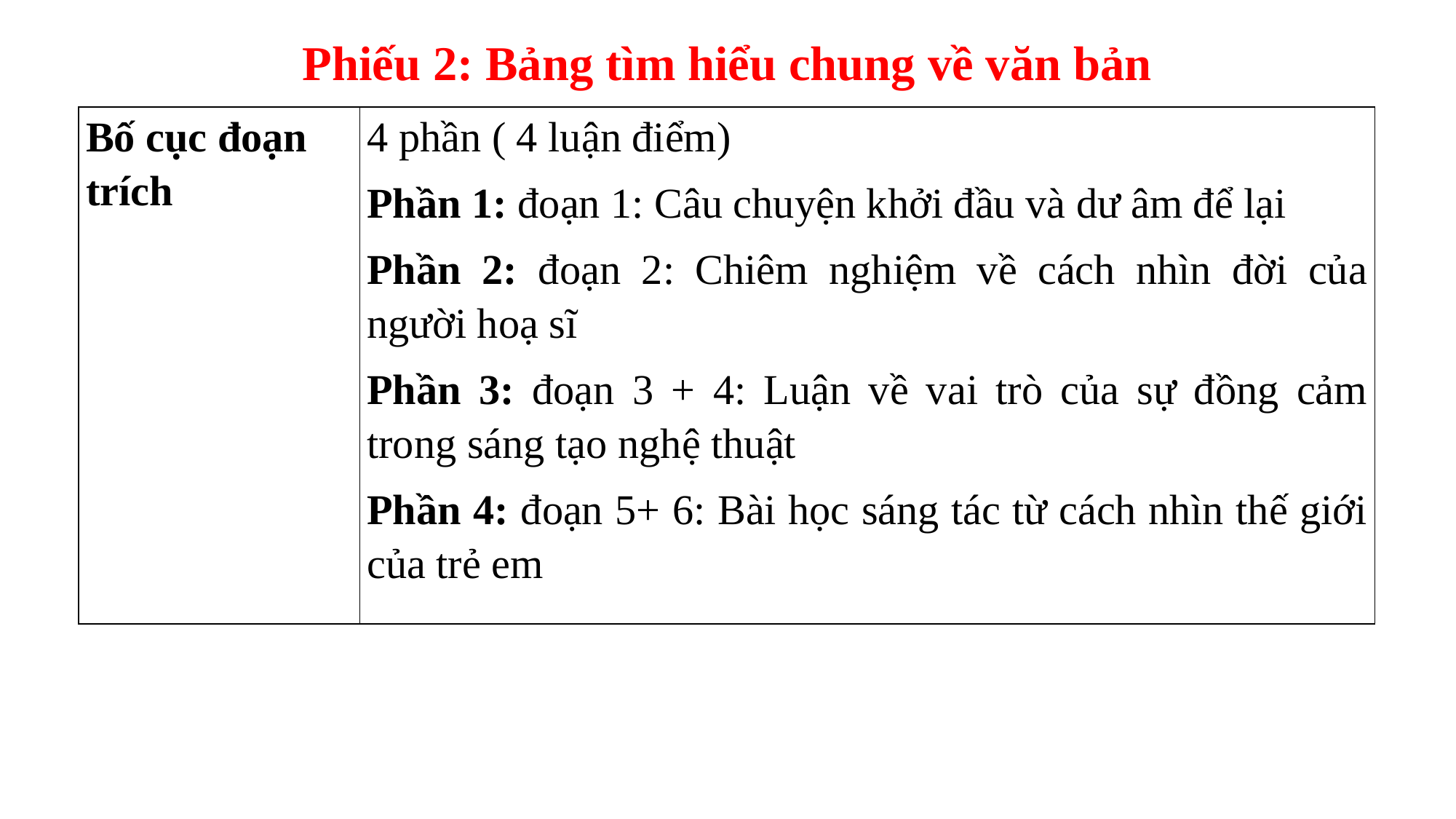

Phiếu 2: Bảng tìm hiểu chung về văn bản
| Bố cục đoạn trích | 4 phần ( 4 luận điểm) Phần 1: đoạn 1: Câu chuyện khởi đầu và dư âm để lại Phần 2: đoạn 2: Chiêm nghiệm về cách nhìn đời của người hoạ sĩ Phần 3: đoạn 3 + 4: Luận về vai trò của sự đồng cảm trong sáng tạo nghệ thuật Phần 4: đoạn 5+ 6: Bài học sáng tác từ cách nhìn thế giới của trẻ em |
| --- | --- |